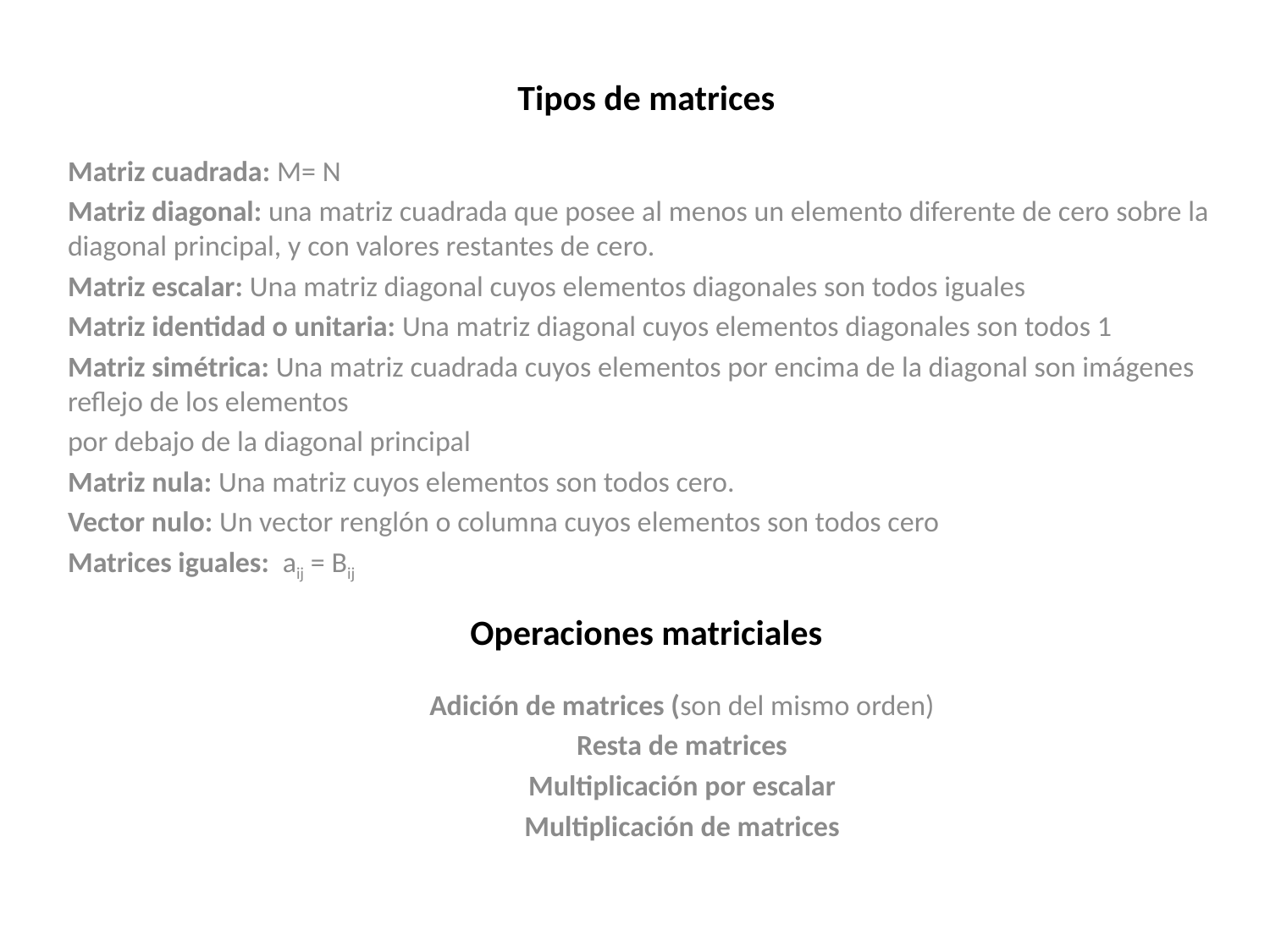

Tipos de matrices
Matriz cuadrada: M= N
Matriz diagonal: una matriz cuadrada que posee al menos un elemento diferente de cero sobre la diagonal principal, y con valores restantes de cero.
Matriz escalar: Una matriz diagonal cuyos elementos diagonales son todos iguales
Matriz identidad o unitaria: Una matriz diagonal cuyos elementos diagonales son todos 1
Matriz simétrica: Una matriz cuadrada cuyos elementos por encima de la diagonal son imágenes reflejo de los elementos
por debajo de la diagonal principal
Matriz nula: Una matriz cuyos elementos son todos cero.
Vector nulo: Un vector renglón o columna cuyos elementos son todos cero
Matrices iguales:  aij = Bij

# Operaciones matriciales
Adición de matrices (son del mismo orden)
Resta de matrices
Multiplicación por escalar
Multiplicación de matrices